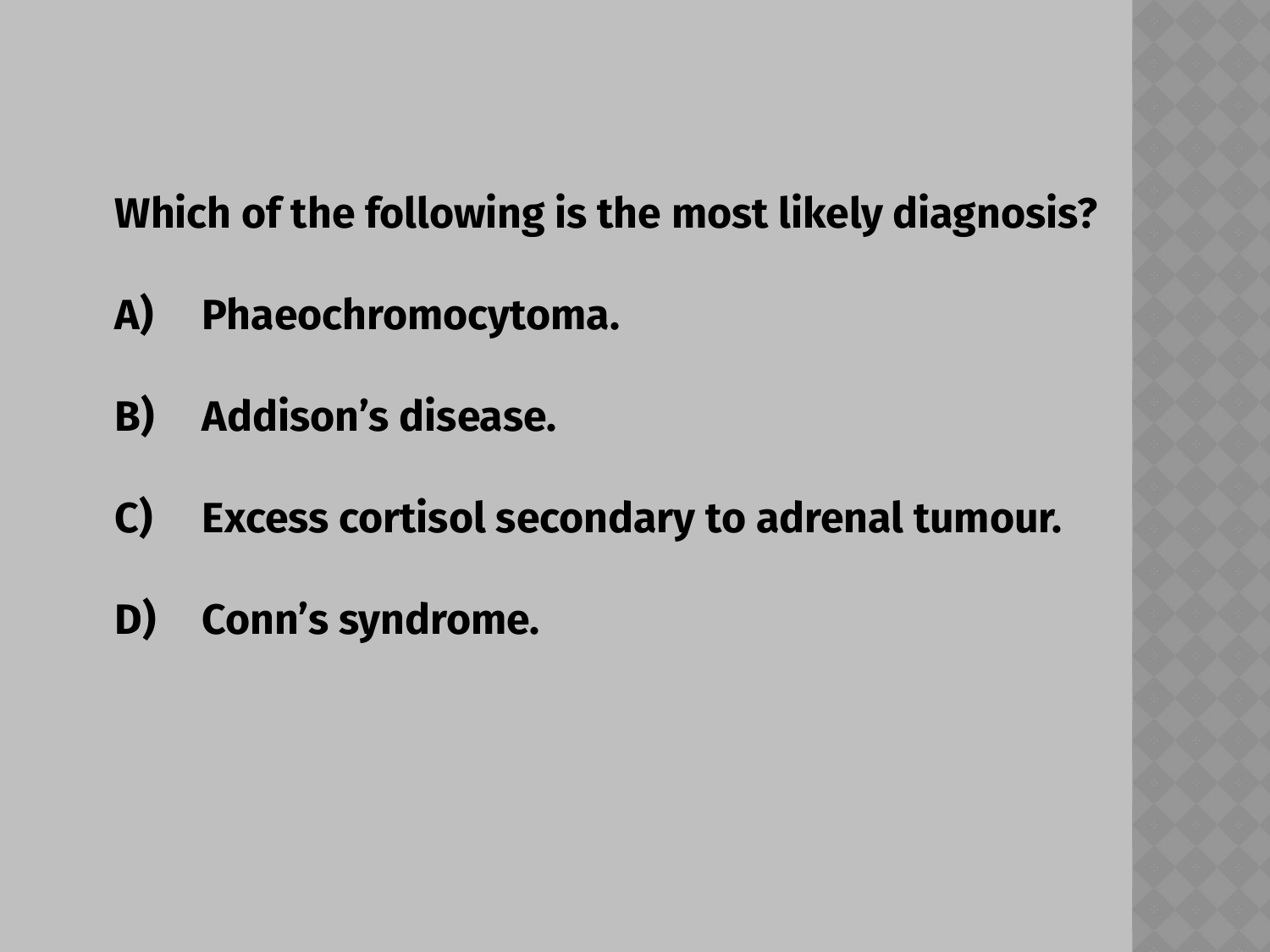

Which of the following is the most likely diagnosis?

    Phaeochromocytoma.

    Addison’s disease.

    Excess cortisol secondary to adrenal tumour.

    Conn’s syndrome.